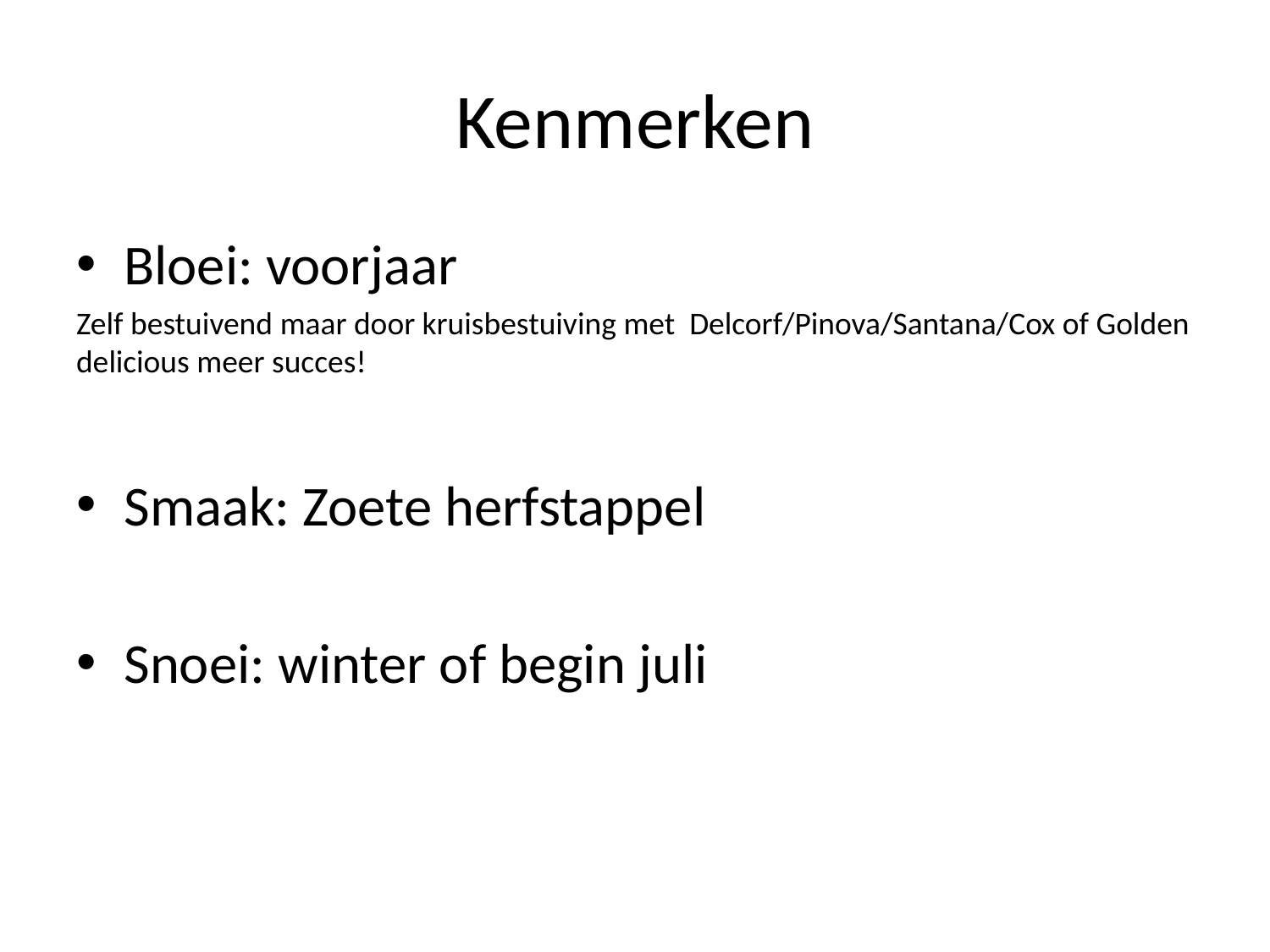

# Kenmerken
Bloei: voorjaar
Zelf bestuivend maar door kruisbestuiving met  Delcorf/Pinova/Santana/Cox of Golden delicious meer succes!

Smaak: Zoete herfstappel

Snoei: winter of begin juli